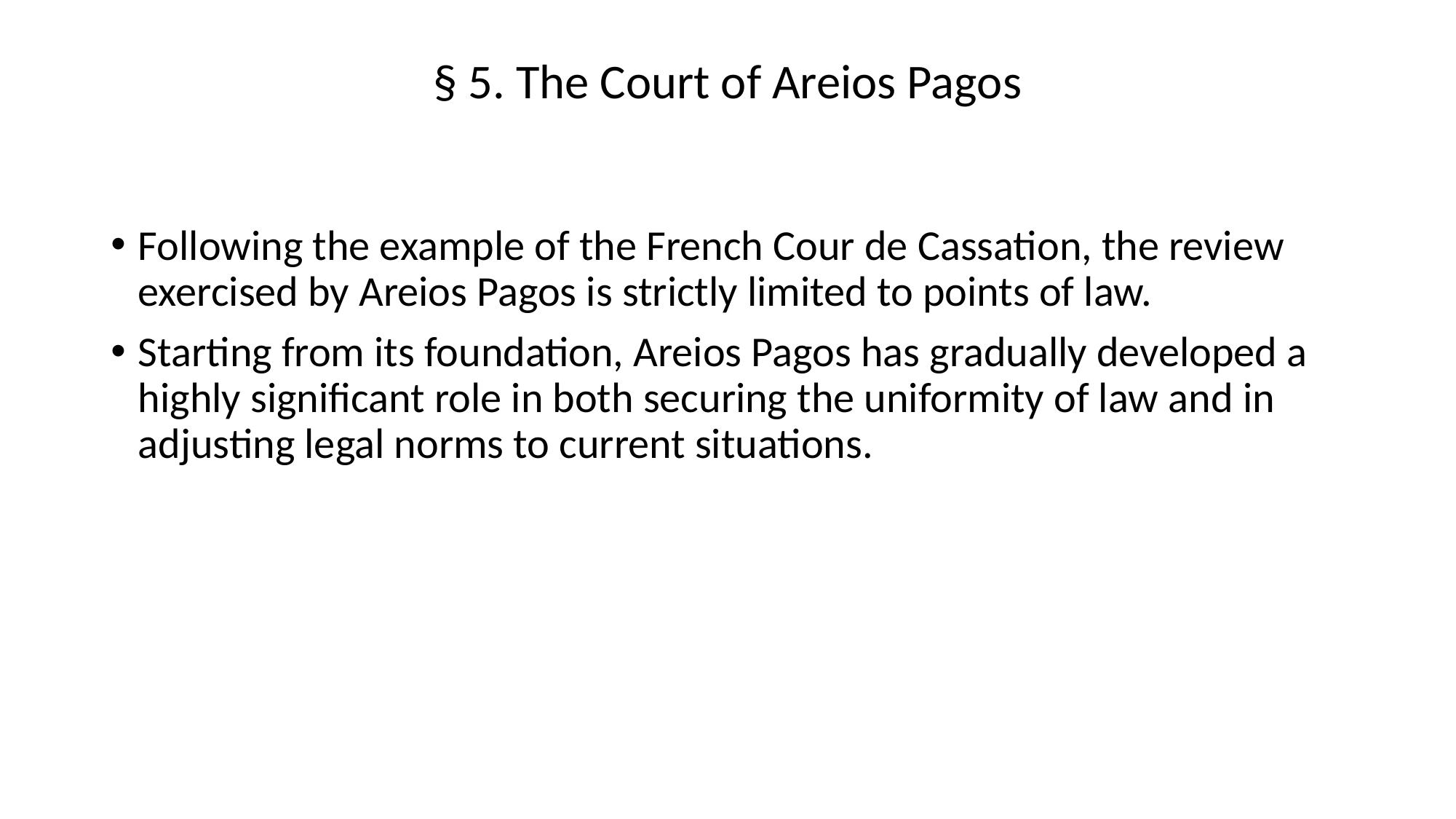

# § 5. The Court of Areios Pagos
Following the example of the French Cour de Cassation, the review exercised by Areios Pagos is strictly limited to points of law.
Starting from its foundation, Areios Pagos has gradually developed a highly significant role in both securing the uniformity of law and in adjusting legal norms to current situations.